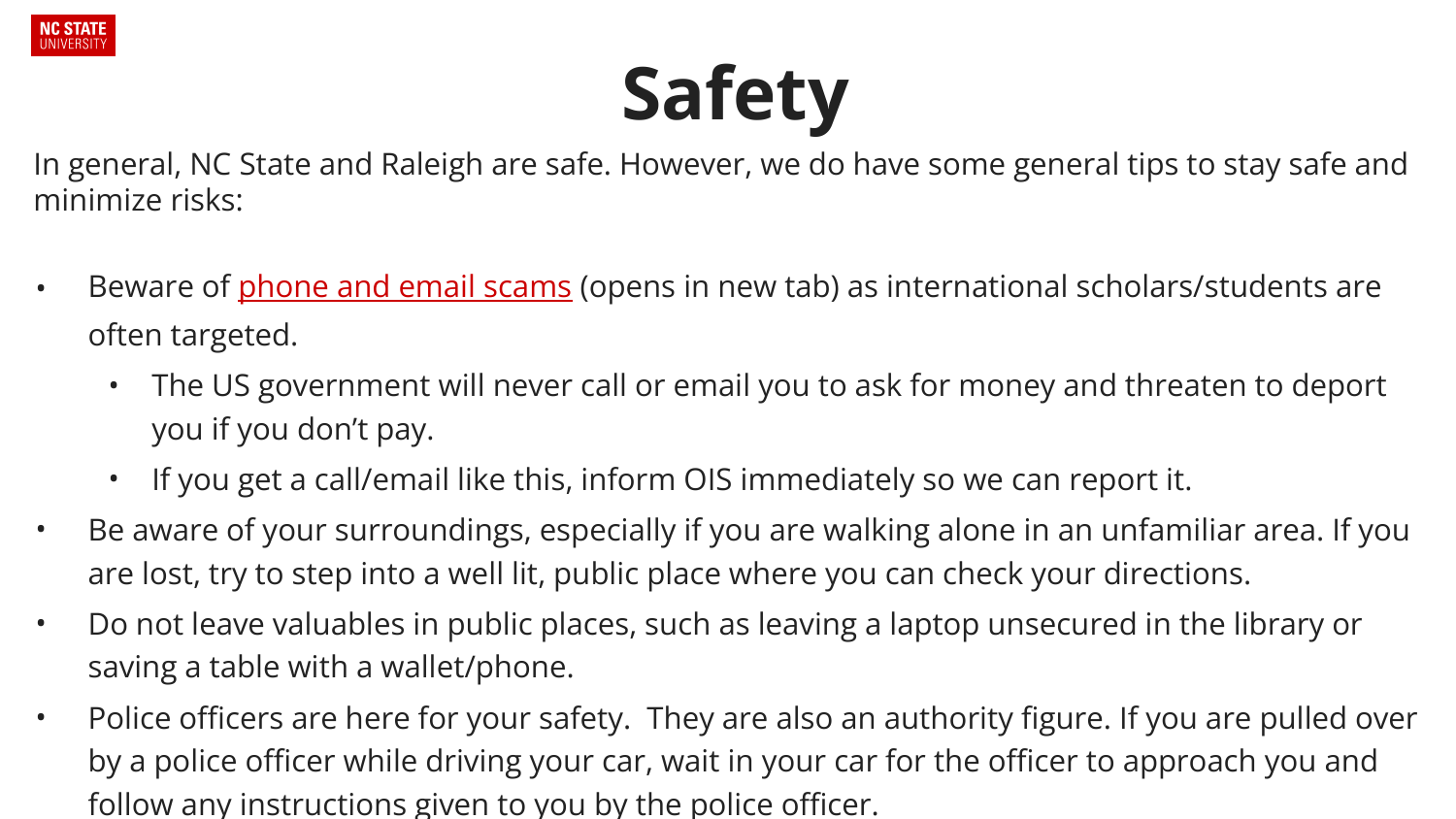

# Safety
In general, NC State and Raleigh are safe. However, we do have some general tips to stay safe and minimize risks:

Beware of phone and email scams (opens in new tab) as international scholars/students are often targeted.
The US government will never call or email you to ask for money and threaten to deport you if you don’t pay.
If you get a call/email like this, inform OIS immediately so we can report it.
Be aware of your surroundings, especially if you are walking alone in an unfamiliar area. If you are lost, try to step into a well lit, public place where you can check your directions.
Do not leave valuables in public places, such as leaving a laptop unsecured in the library or saving a table with a wallet/phone.
Police officers are here for your safety.  They are also an authority figure. If you are pulled over by a police officer while driving your car, wait in your car for the officer to approach you and follow any instructions given to you by the police officer.